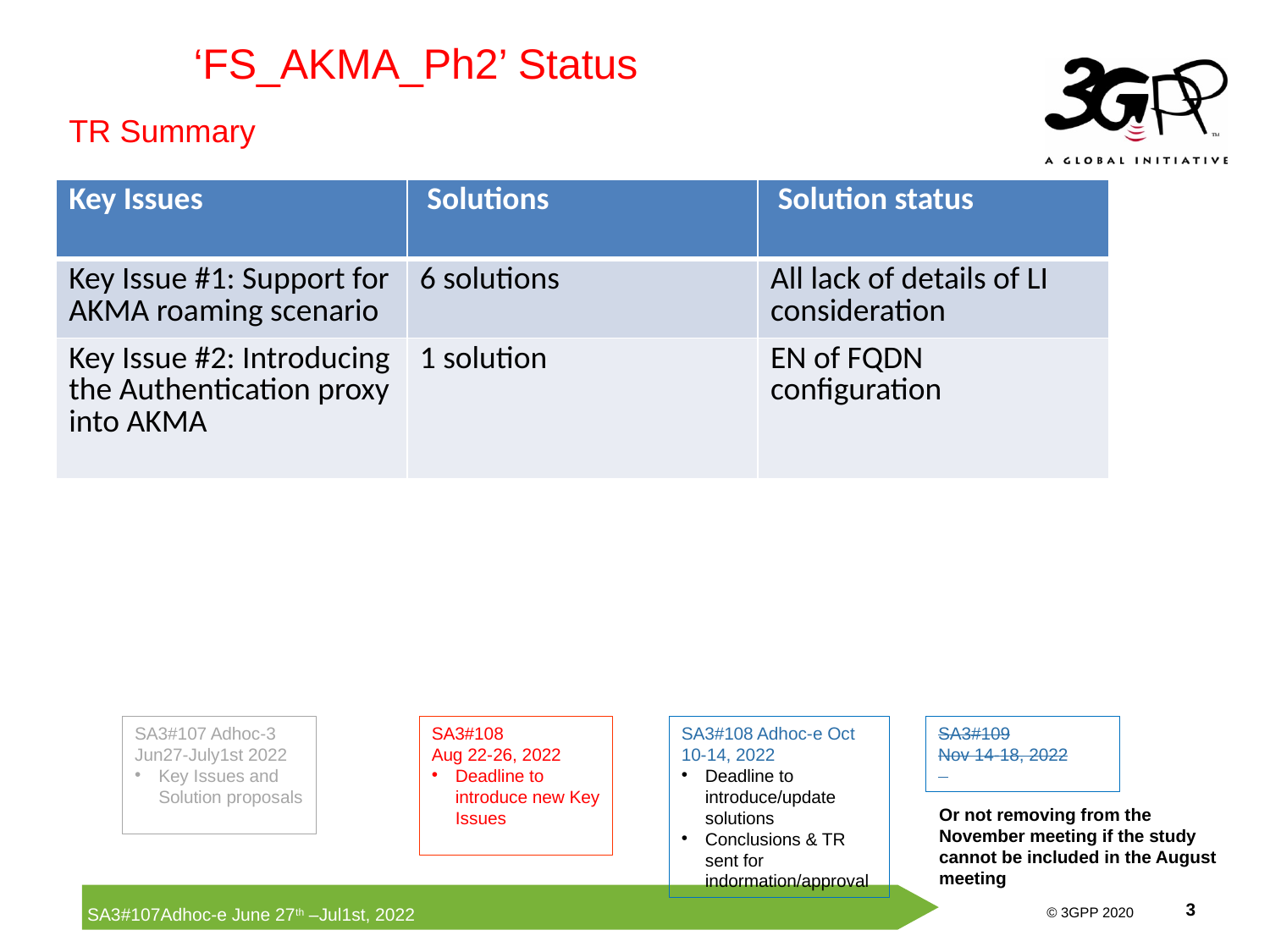

‘FS_AKMA_Ph2’ Status
TR Summary
| Key Issues | Solutions | Solution status |
| --- | --- | --- |
| Key Issue #1: Support for AKMA roaming scenario | 6 solutions | All lack of details of LI consideration |
| Key Issue #2: Introducing the Authentication proxy into AKMA | 1 solution | EN of FQDN configuration |
SA3#107 Adhoc-3 Jun27-July1st 2022
Key Issues and Solution proposals

SA3#108
Aug 22-26, 2022
Deadline to introduce new Key Issues

SA3#108 Adhoc-e Oct 10-14, 2022
Deadline to introduce/update  solutions
Conclusions & TR sent for indormation/approval
SA3#109
Nov 14-18, 2022

Or not removing from the November meeting if the study cannot be included in the August meeting